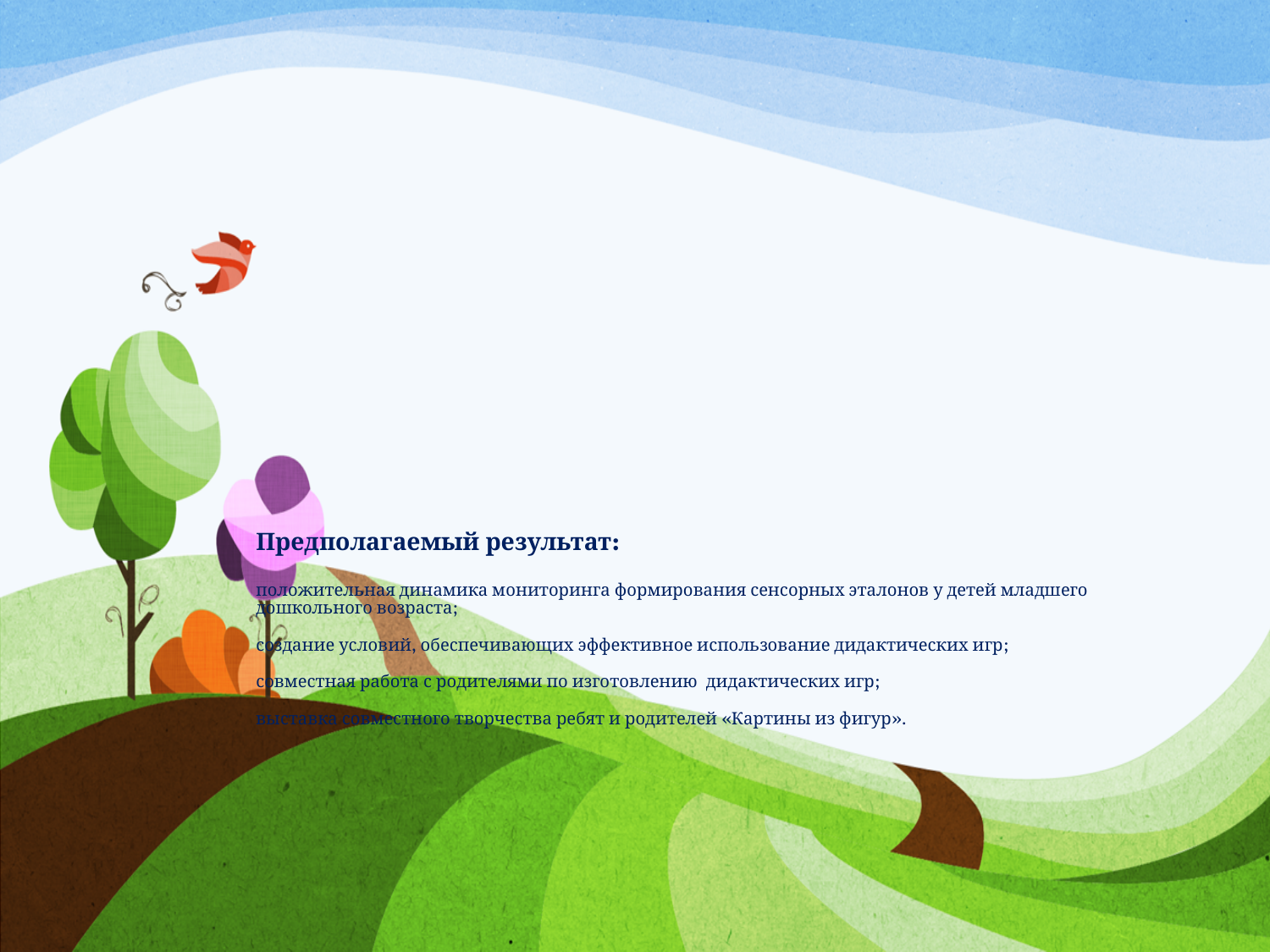

# Предполагаемый результат: положительная динамика мониторинга формирования сенсорных эталонов у детей младшего дошкольного возраста; создание условий, обеспечивающих эффективное использование дидактических игр; совместная работа с родителями по изготовлению  дидактических игр; выставка совместного творчества ребят и родителей «Картины из фигур».